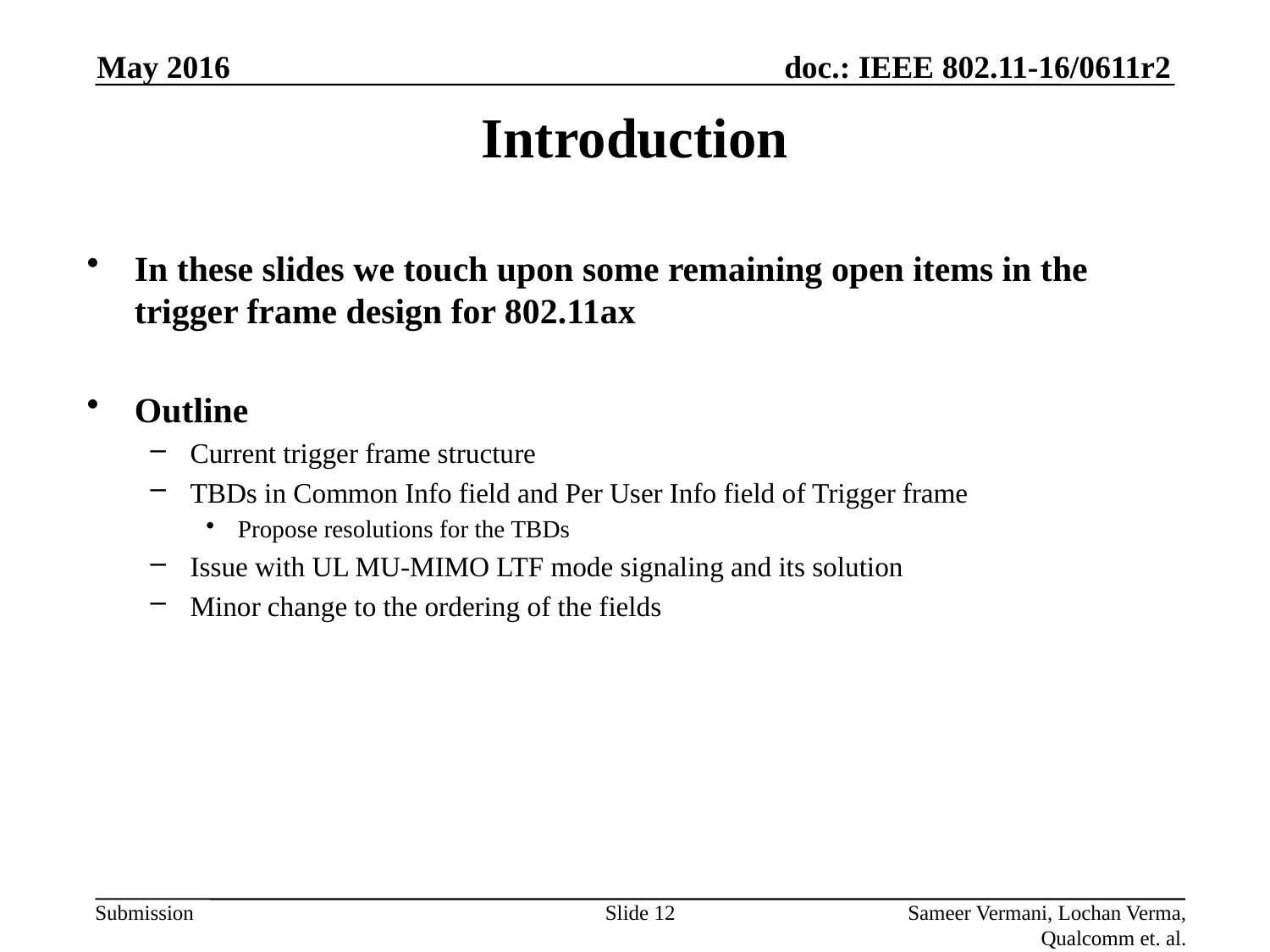

May 2016
# Introduction

In these slides we touch upon some remaining open items in the trigger frame design for 802.11ax

Outline
Current trigger frame structure
TBDs in Common Info field and Per User Info field of Trigger frame
Propose resolutions for the TBDs
Issue with UL MU-MIMO LTF mode signaling and its solution
Minor change to the ordering of the fields

Slide 12
Sameer Vermani, Lochan Verma, Qualcomm et. al.